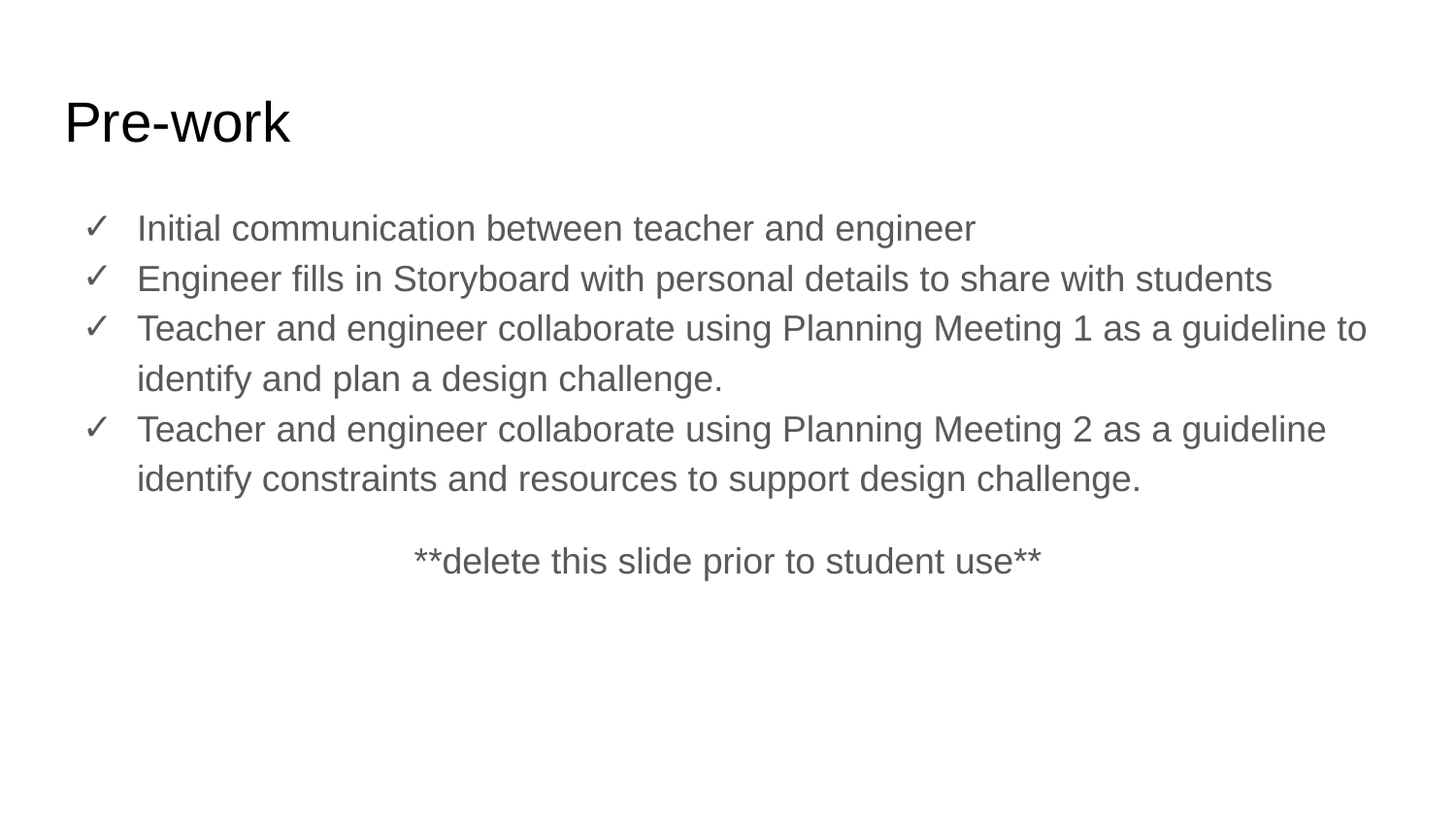

# Pre-work
Initial communication between teacher and engineer
Engineer fills in Storyboard with personal details to share with students
Teacher and engineer collaborate using Planning Meeting 1 as a guideline to identify and plan a design challenge.
Teacher and engineer collaborate using Planning Meeting 2 as a guideline identify constraints and resources to support design challenge.
**delete this slide prior to student use**